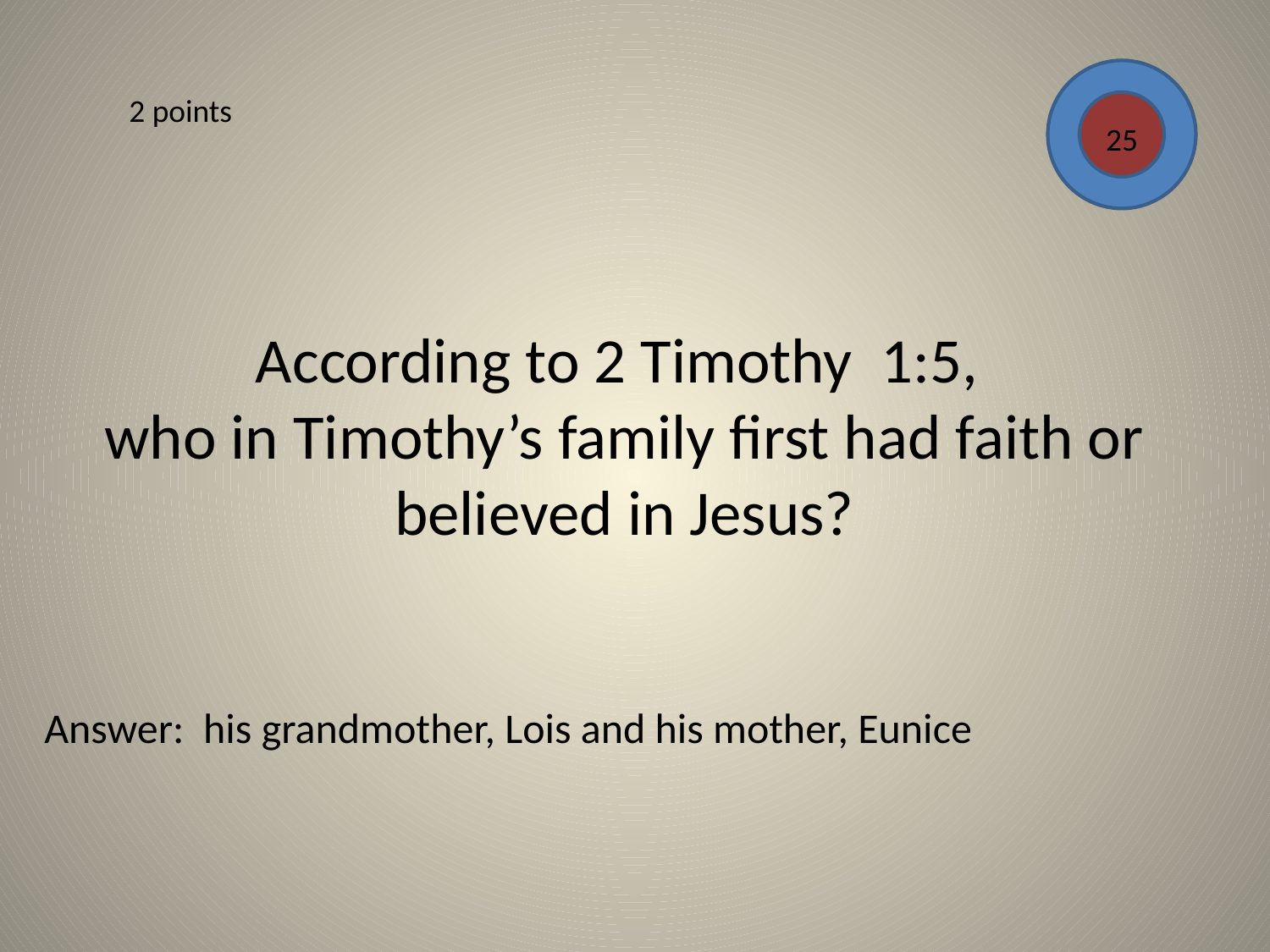

2 points

25
# According to 2 Timothy  1:5, who in Timothy’s family first had faith or believed in Jesus?
Answer:  his grandmother, Lois and his mother, Eunice